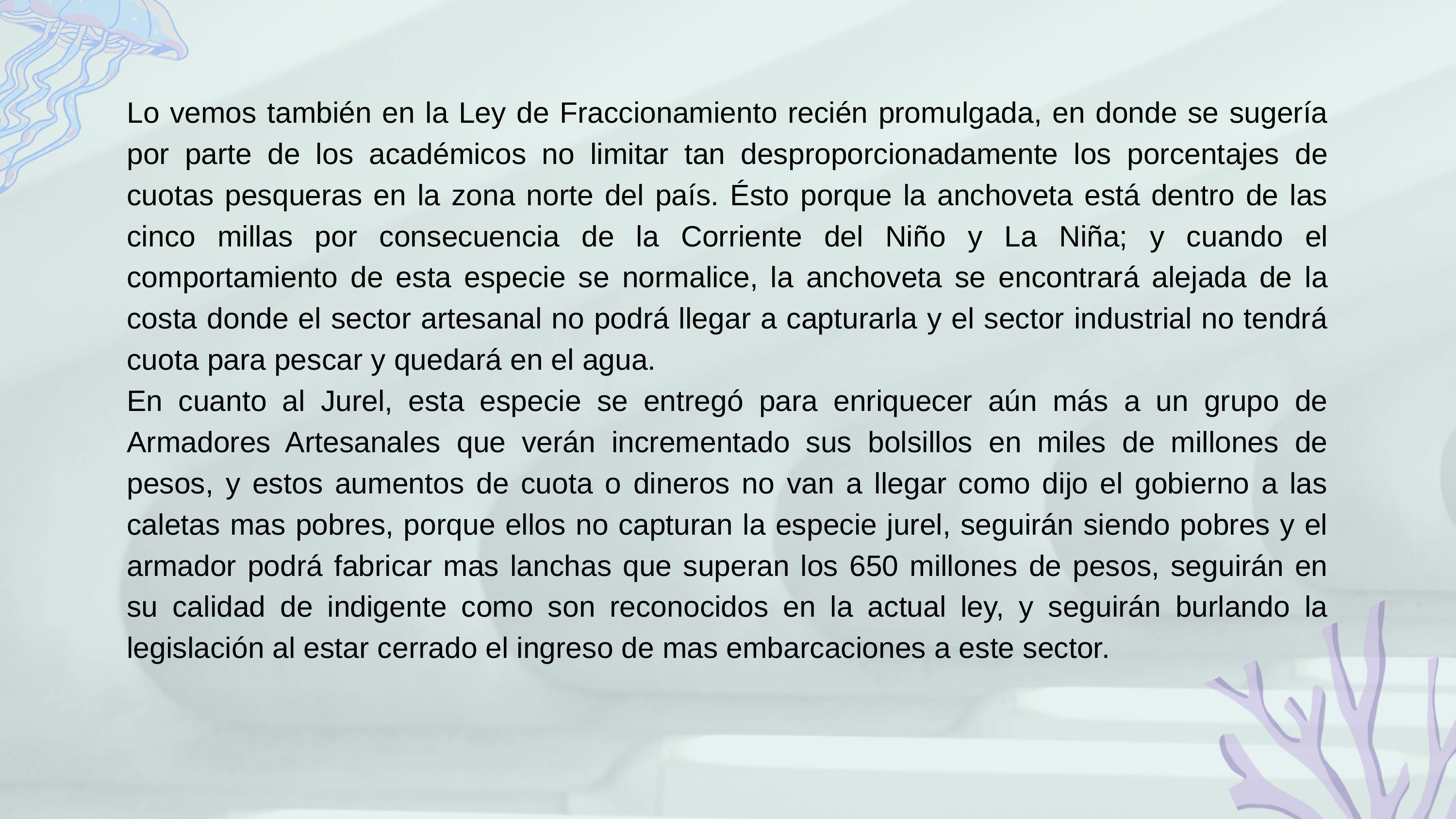

Lo vemos también en la Ley de Fraccionamiento recién promulgada, en donde se sugería por parte de los académicos no limitar tan desproporcionadamente los porcentajes de cuotas pesqueras en la zona norte del país. Ésto porque la anchoveta está dentro de las cinco millas por consecuencia de la Corriente del Niño y La Niña; y cuando el comportamiento de esta especie se normalice, la anchoveta se encontrará alejada de la costa donde el sector artesanal no podrá llegar a capturarla y el sector industrial no tendrá cuota para pescar y quedará en el agua.
En cuanto al Jurel, esta especie se entregó para enriquecer aún más a un grupo de Armadores Artesanales que verán incrementado sus bolsillos en miles de millones de pesos, y estos aumentos de cuota o dineros no van a llegar como dijo el gobierno a las caletas mas pobres, porque ellos no capturan la especie jurel, seguirán siendo pobres y el armador podrá fabricar mas lanchas que superan los 650 millones de pesos, seguirán en su calidad de indigente como son reconocidos en la actual ley, y seguirán burlando la legislación al estar cerrado el ingreso de mas embarcaciones a este sector.